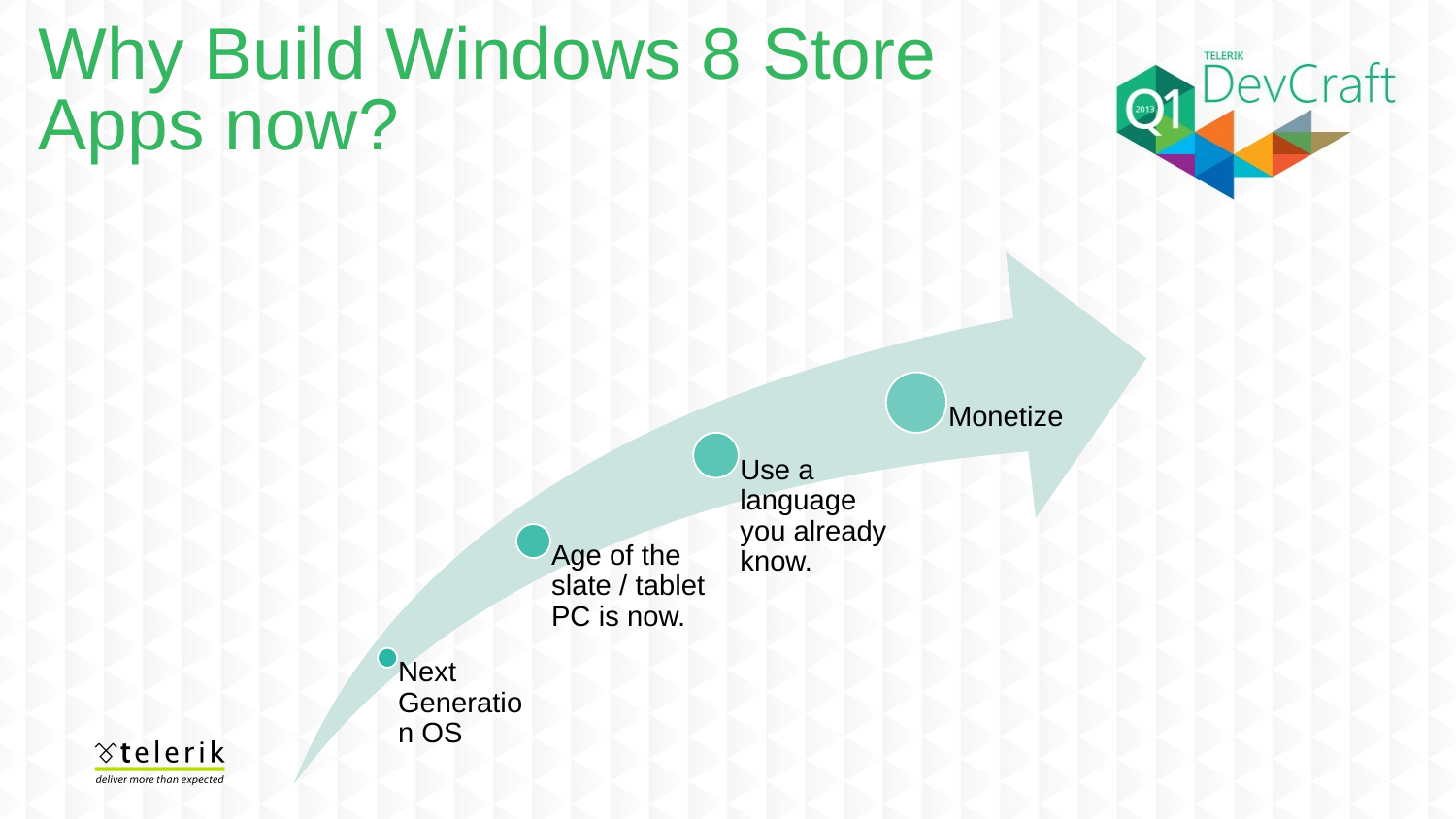

Why Build Windows 8 Store Apps now?
Next Generation OS
Age of the slate / tablet PC is now.
Use a language you already know.
Monetize